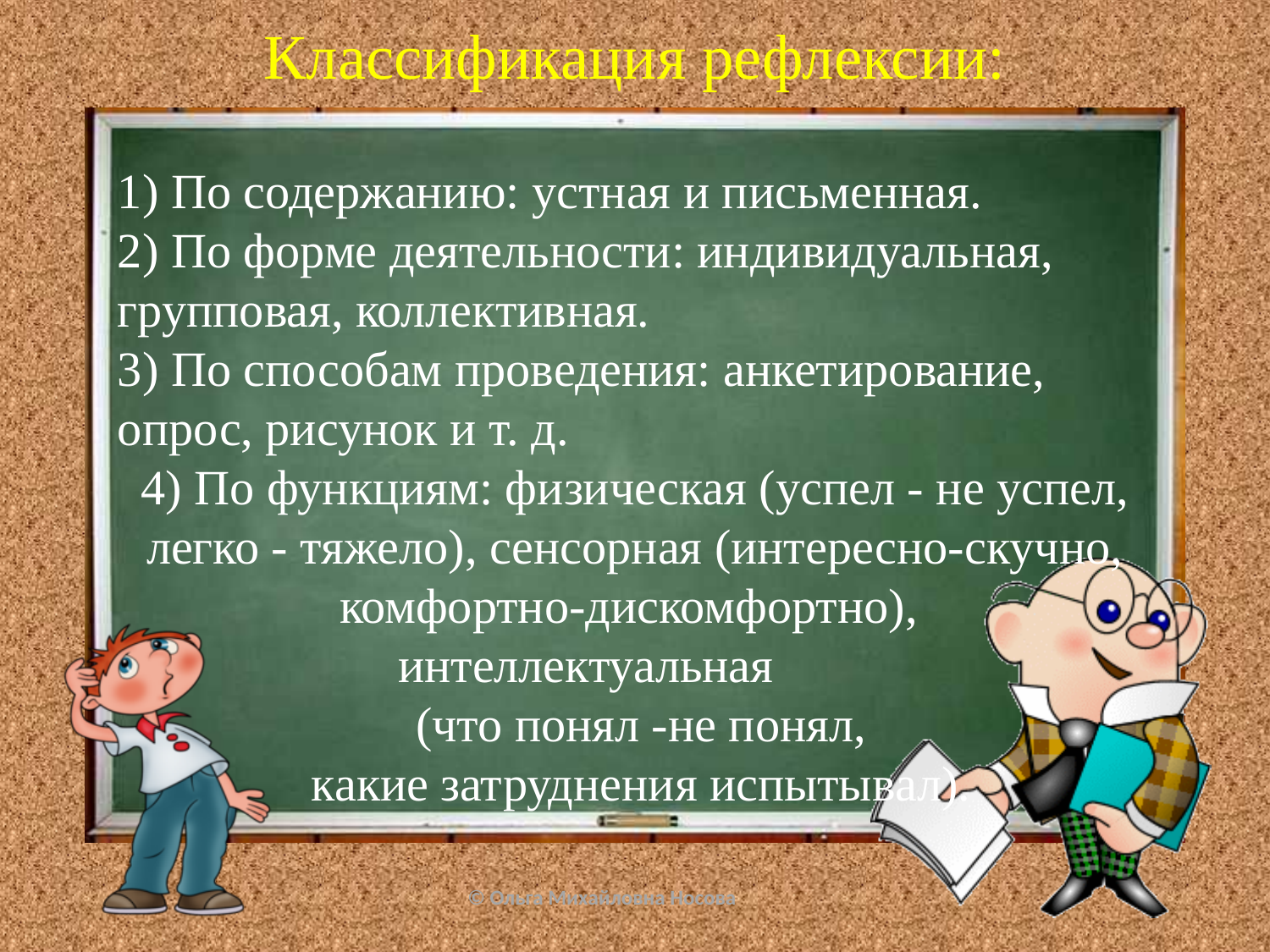

Классификация рефлексии:

1) По содержанию: устная и письменная.
2) По форме деятельности: индивидуальная, групповая, коллективная.
3) По способам проведения: анкетирование, опрос, рисунок и т. д.
4) По функциям: физическая (успел - не успел, легко - тяжело), сенсорная (интересно-скучно, комфортно-дискомфортно),
 интеллектуальная
 (что понял -не понял,
 какие затруднения испытывал).